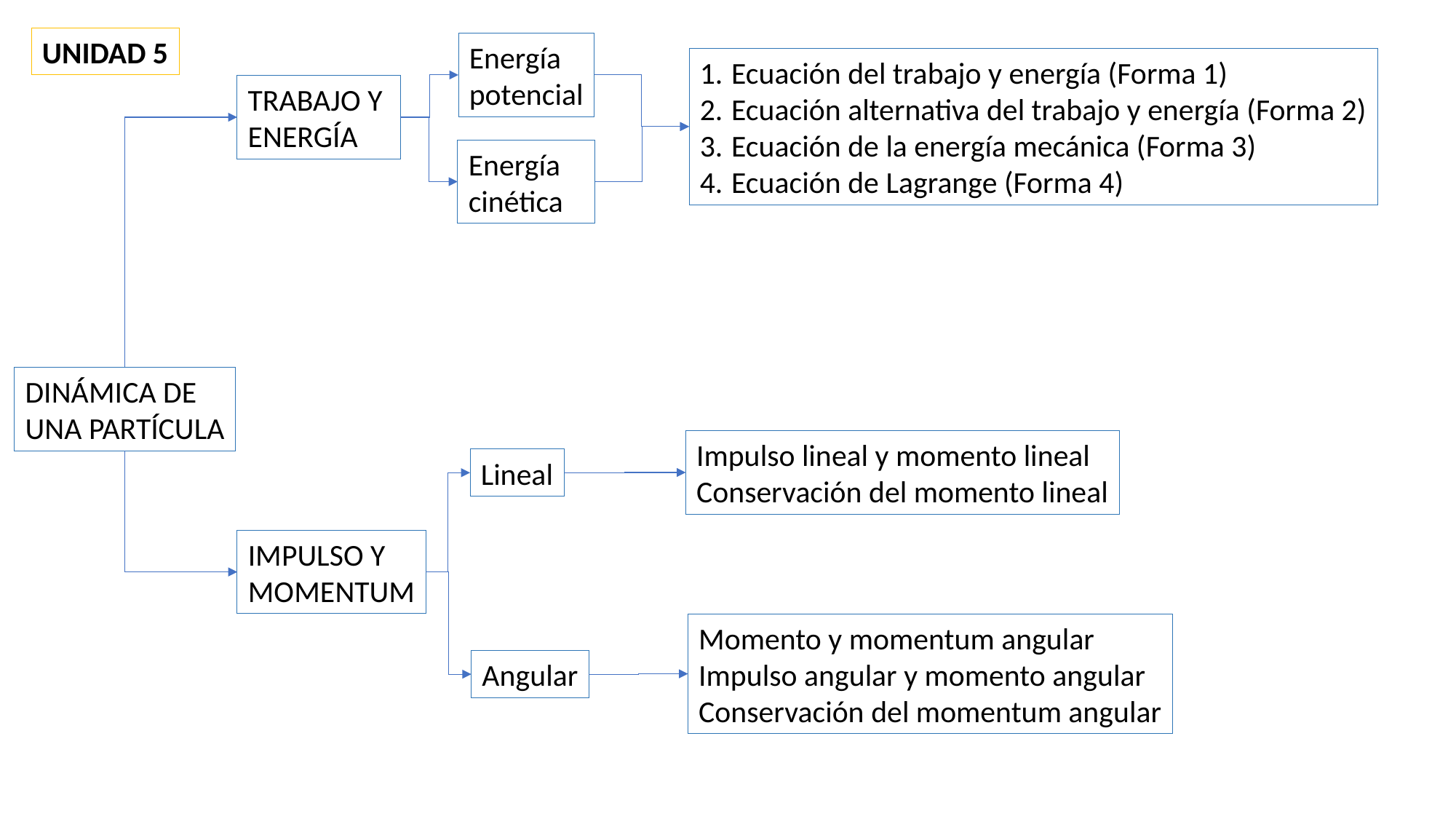

UNIDAD 5
Energía
potencial
Ecuación del trabajo y energía (Forma 1)
Ecuación alternativa del trabajo y energía (Forma 2)
Ecuación de la energía mecánica (Forma 3)
Ecuación de Lagrange (Forma 4)
TRABAJO Y
ENERGÍA
Energía
cinética
DINÁMICA DE
UNA PARTÍCULA
Impulso lineal y momento lineal
Conservación del momento lineal
Lineal
IMPULSO Y
MOMENTUM
Momento y momentum angular
Impulso angular y momento angular
Conservación del momentum angular
Angular